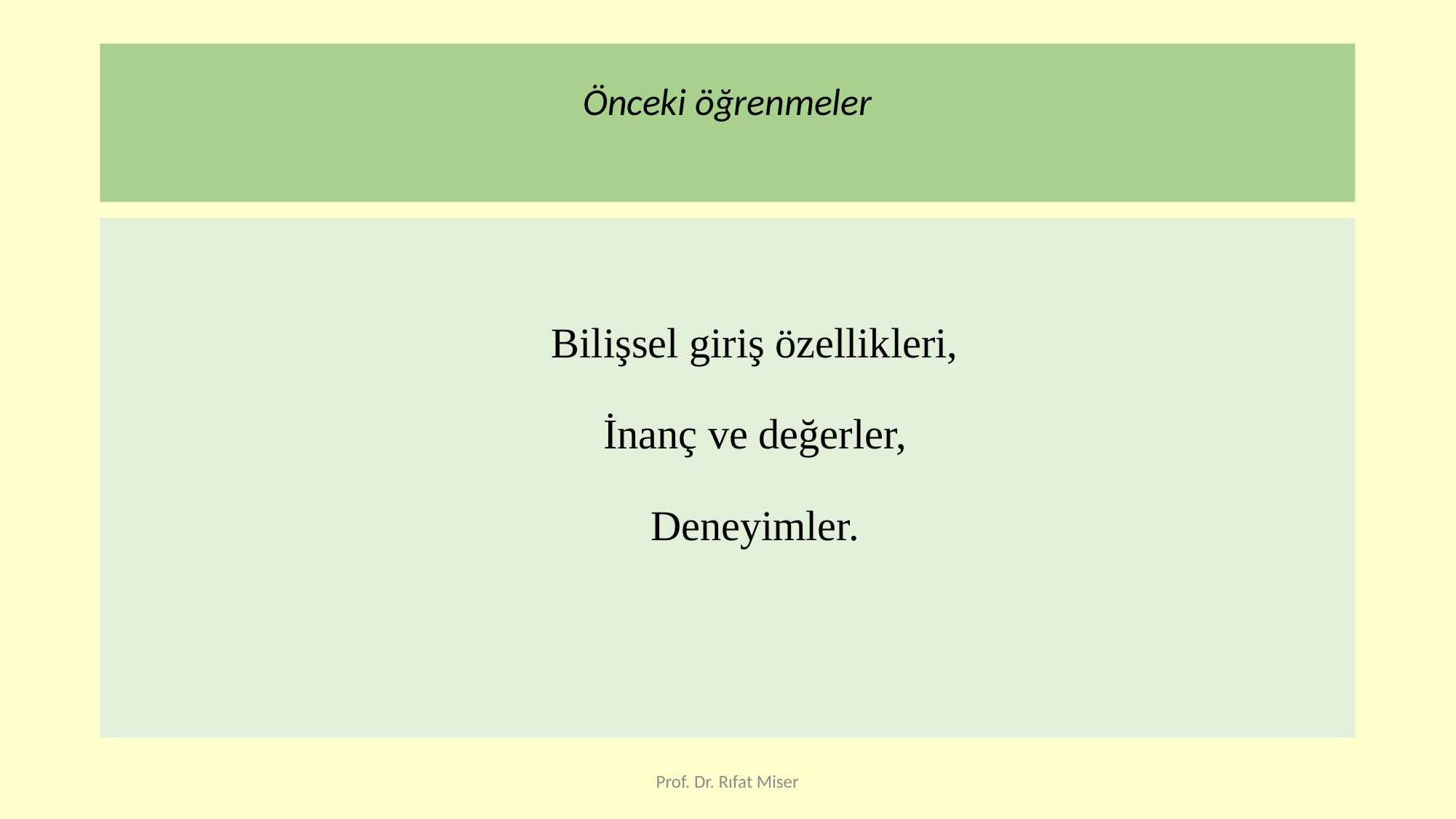

# Önceki öğrenmeler

Bilişsel giriş özellikleri,
İnanç ve değerler,
Deneyimler.
Prof. Dr. Rıfat Miser